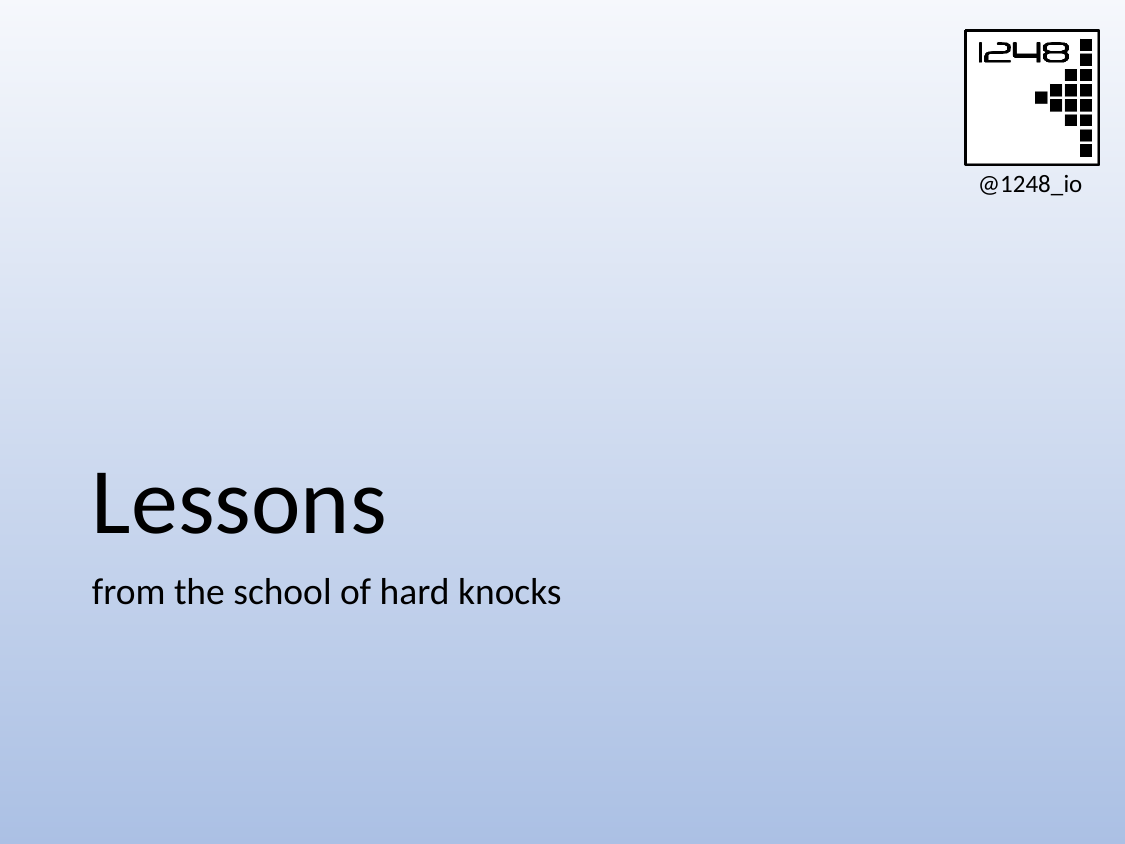

# Lessons
from the school of hard knocks